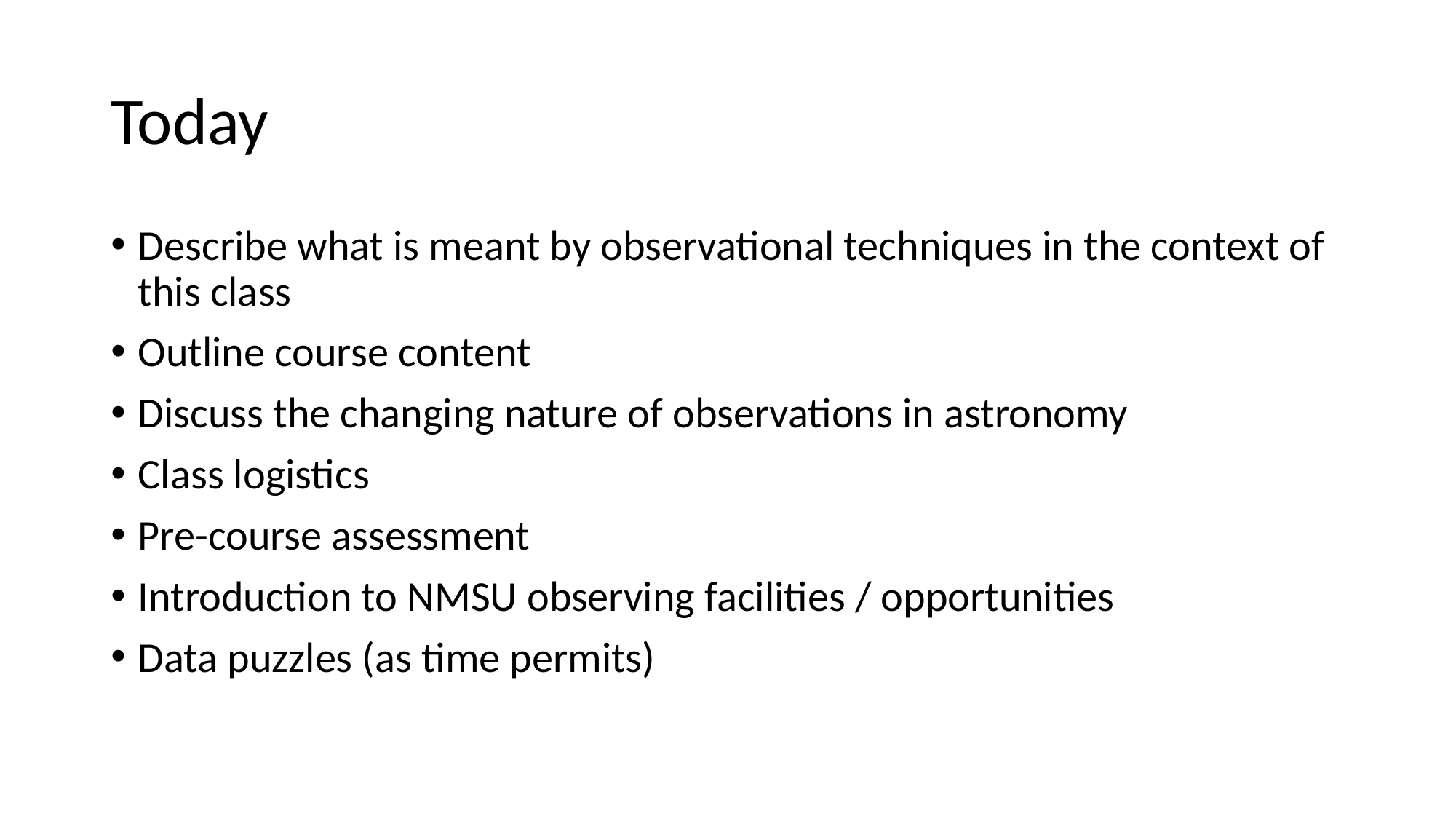

# Today
Describe what is meant by observational techniques in the context of this class
Outline course content
Discuss the changing nature of observations in astronomy
Class logistics
Pre-course assessment
Introduction to NMSU observing facilities / opportunities
Data puzzles (as time permits)